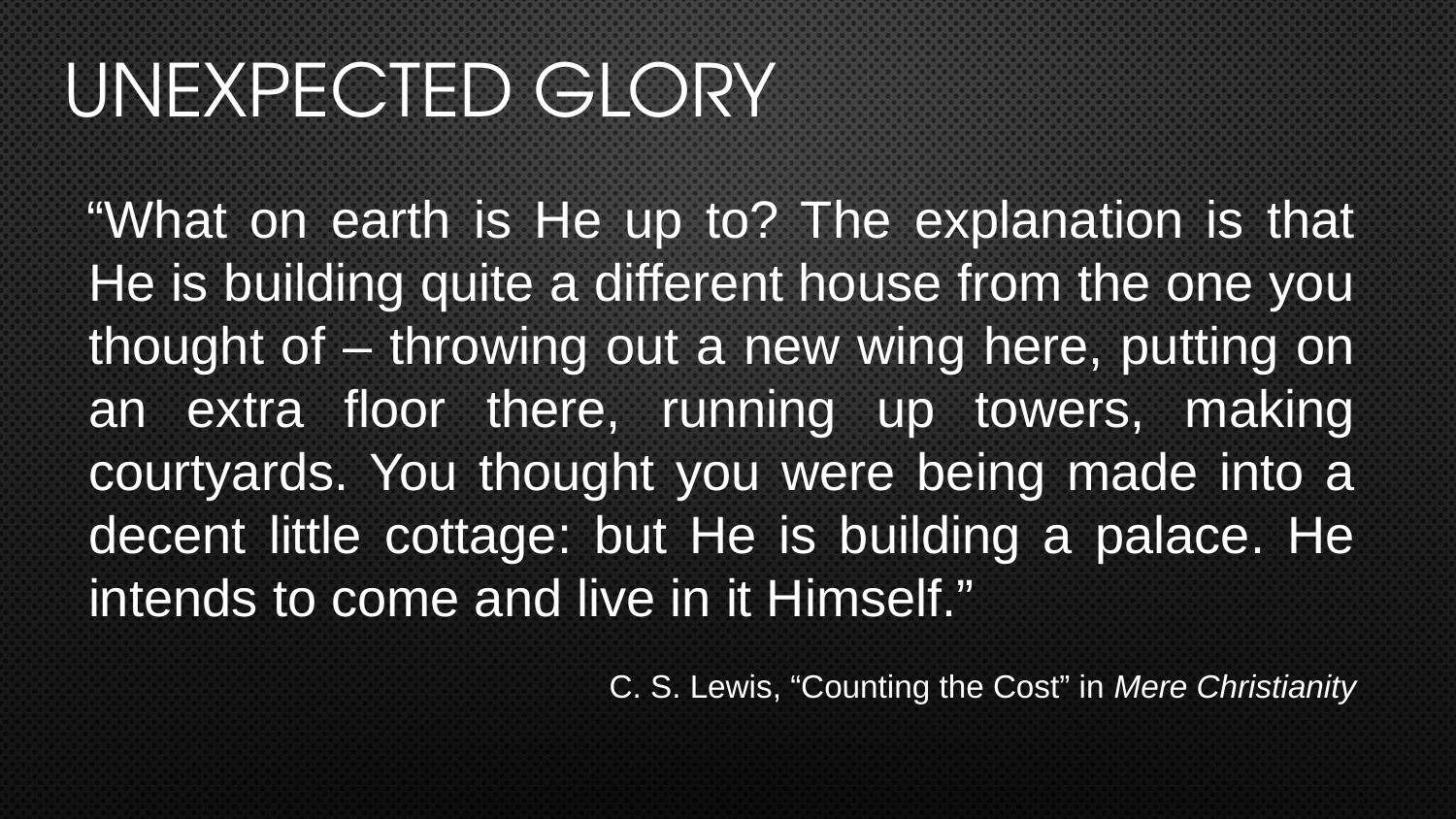

Unexpected Glory
“What on earth is He up to? The explanation is that He is building quite a different house from the one you thought of – throwing out a new wing here, putting on an extra floor there, running up towers, making courtyards. You thought you were being made into a decent little cottage: but He is building a palace. He intends to come and live in it Himself.”

C. S. Lewis, “Counting the Cost” in Mere Christianity